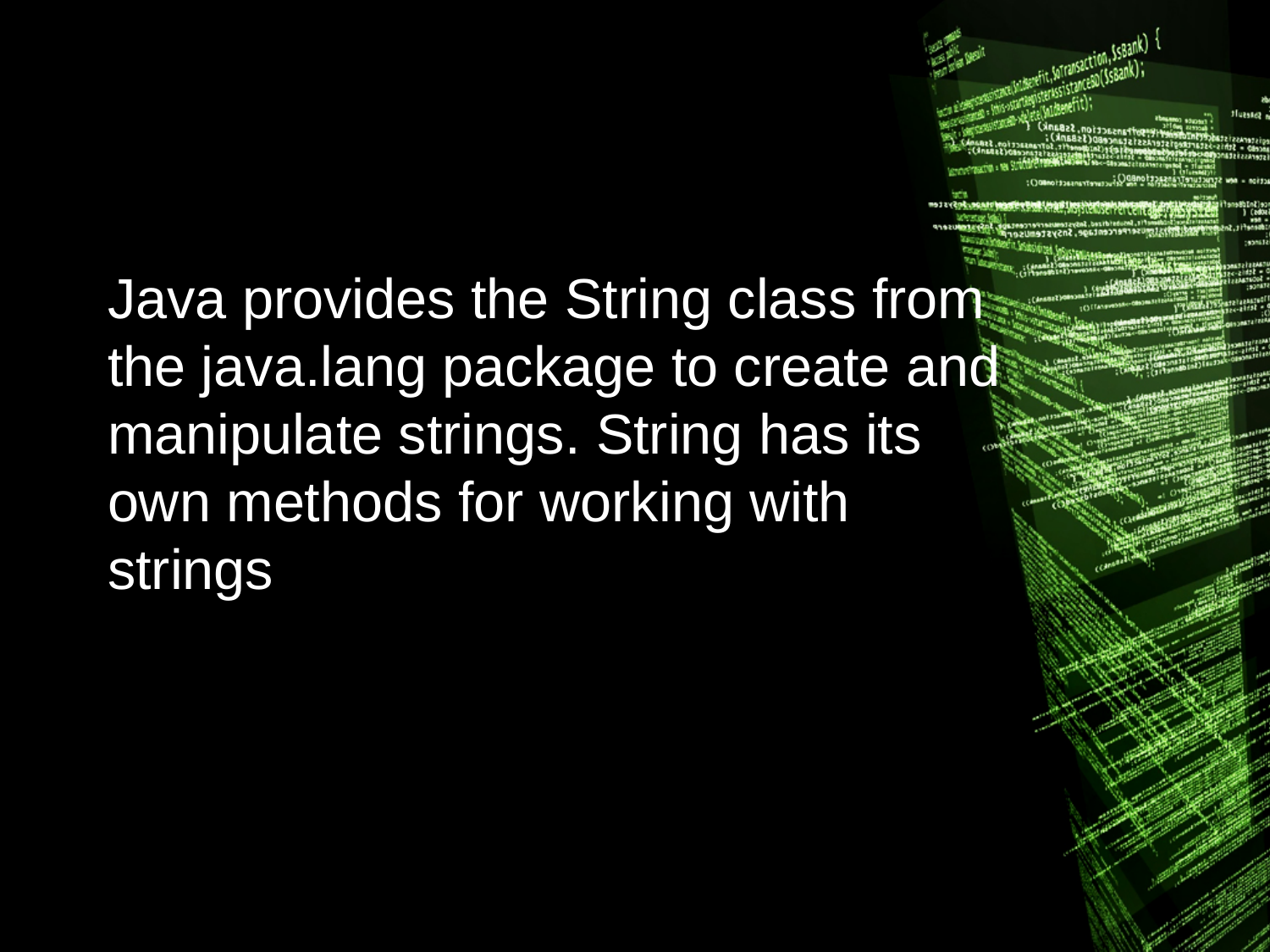

Java provides the String class from the java.lang package to create and manipulate strings. String has its own methods for working with strings